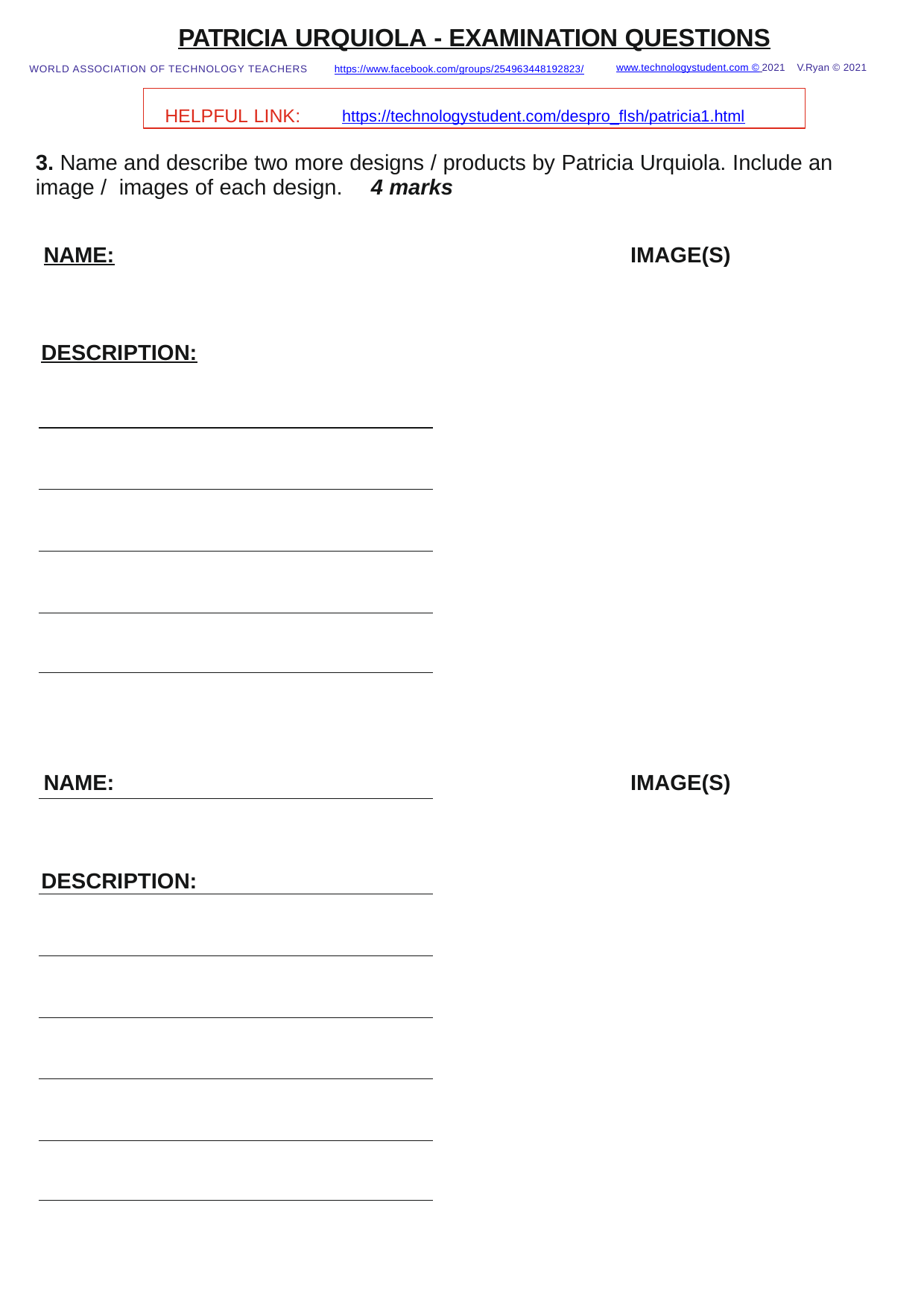

PATRICIA URQUIOLA - EXAMINATION QUESTIONS
www.technologystudent.com © 2021   V.Ryan © 2021
WORLD ASSOCIATION OF TECHNOLOGY TEACHERS	https://www.facebook.com/groups/254963448192823/
HELPFUL LINK:	https://technologystudent.com/despro_ﬂsh/patricia1.html
3. Name and describe two more designs / products by Patricia Urquiola. Include an image /  images of each design.	4 marks
NAME:
IMAGE(S)
DESCRIPTION:

NAME:
IMAGE(S)

DESCRIPTION: